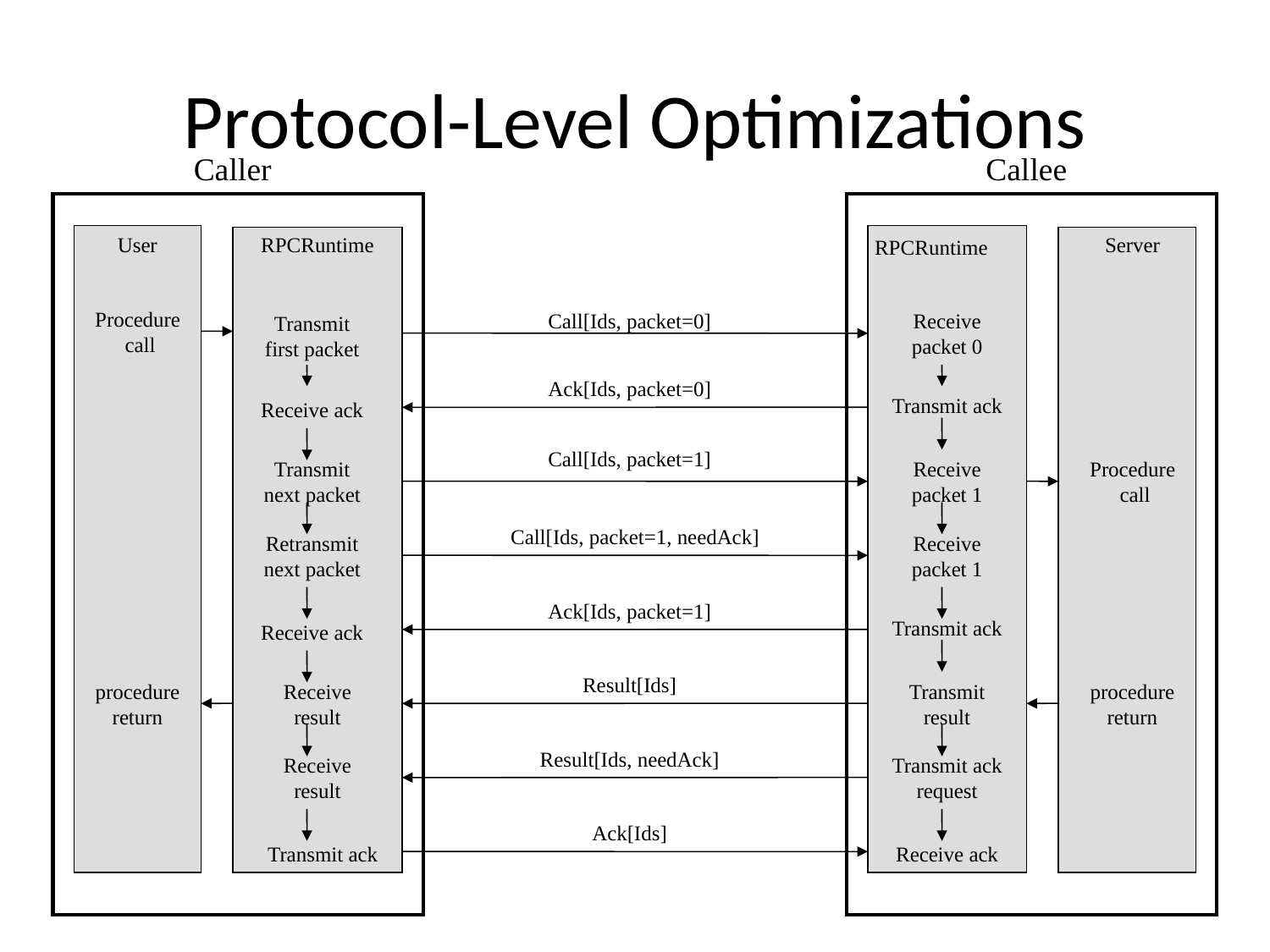

# Protocol-Level Optimizations
Caller
Callee

v
User

RPCRuntime

Server

RPCRuntime

Procedure
 call
Call[Ids, packet=0]
Receive
packet 0
Transmit first packet

Ack[Ids, packet=0]
Transmit ack
Receive ack

Call[Ids, packet=1]
Transmit next packet
Receive
packet 1
Procedure
 call

Call[Ids, packet=1, needAck]
Retransmit next packet
Receive
packet 1

Ack[Ids, packet=1]
Transmit ack
Receive ack

Result[Ids]
procedure return
Receive
result
Transmit
result
procedure return

Result[Ids, needAck]
Receive
result
Transmit ack
request

Ack[Ids]
Transmit ack
Receive ack